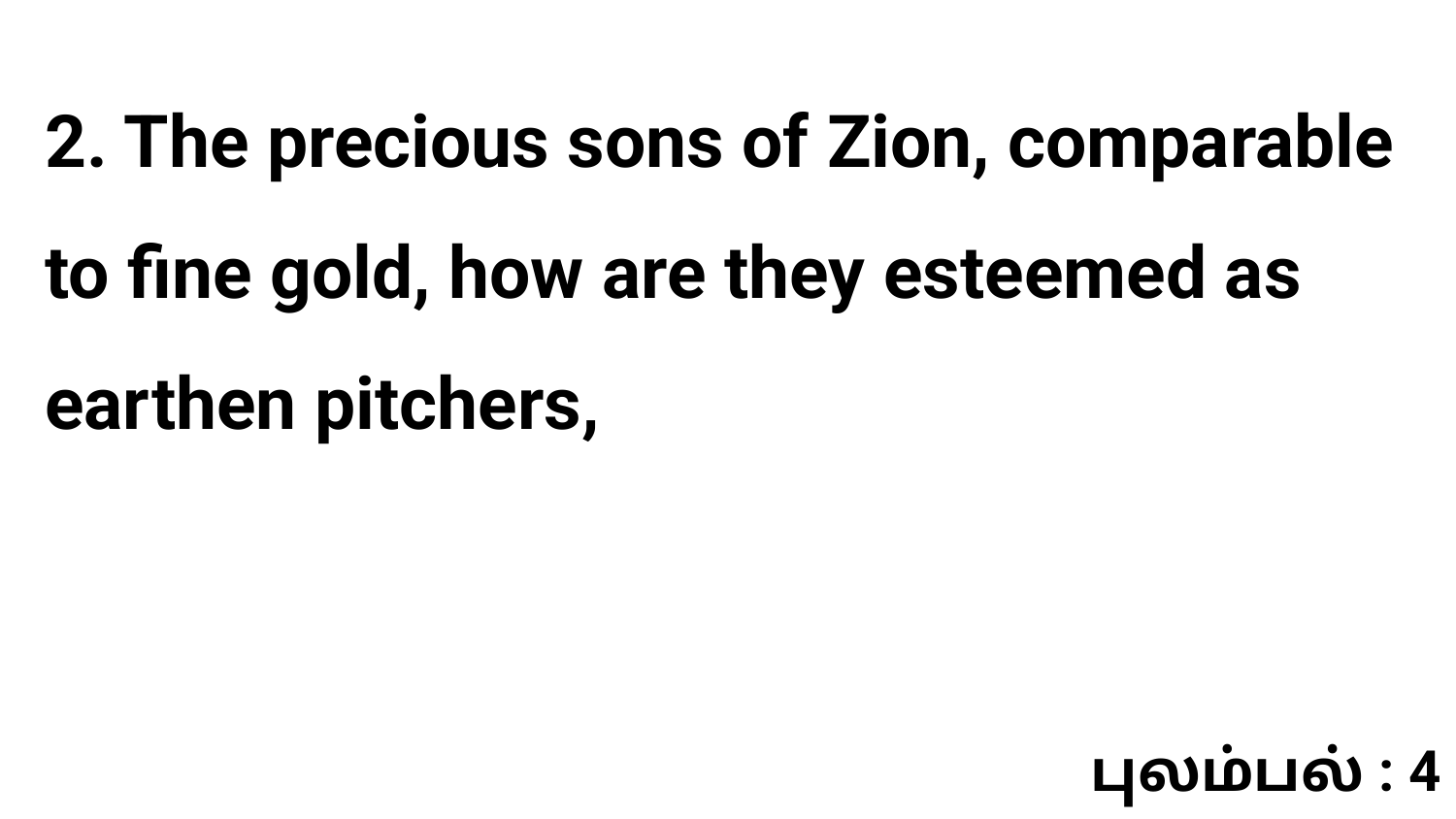

2. The precious sons of Zion, comparable to fine gold, how are they esteemed as earthen pitchers,
புலம்பல் : 4